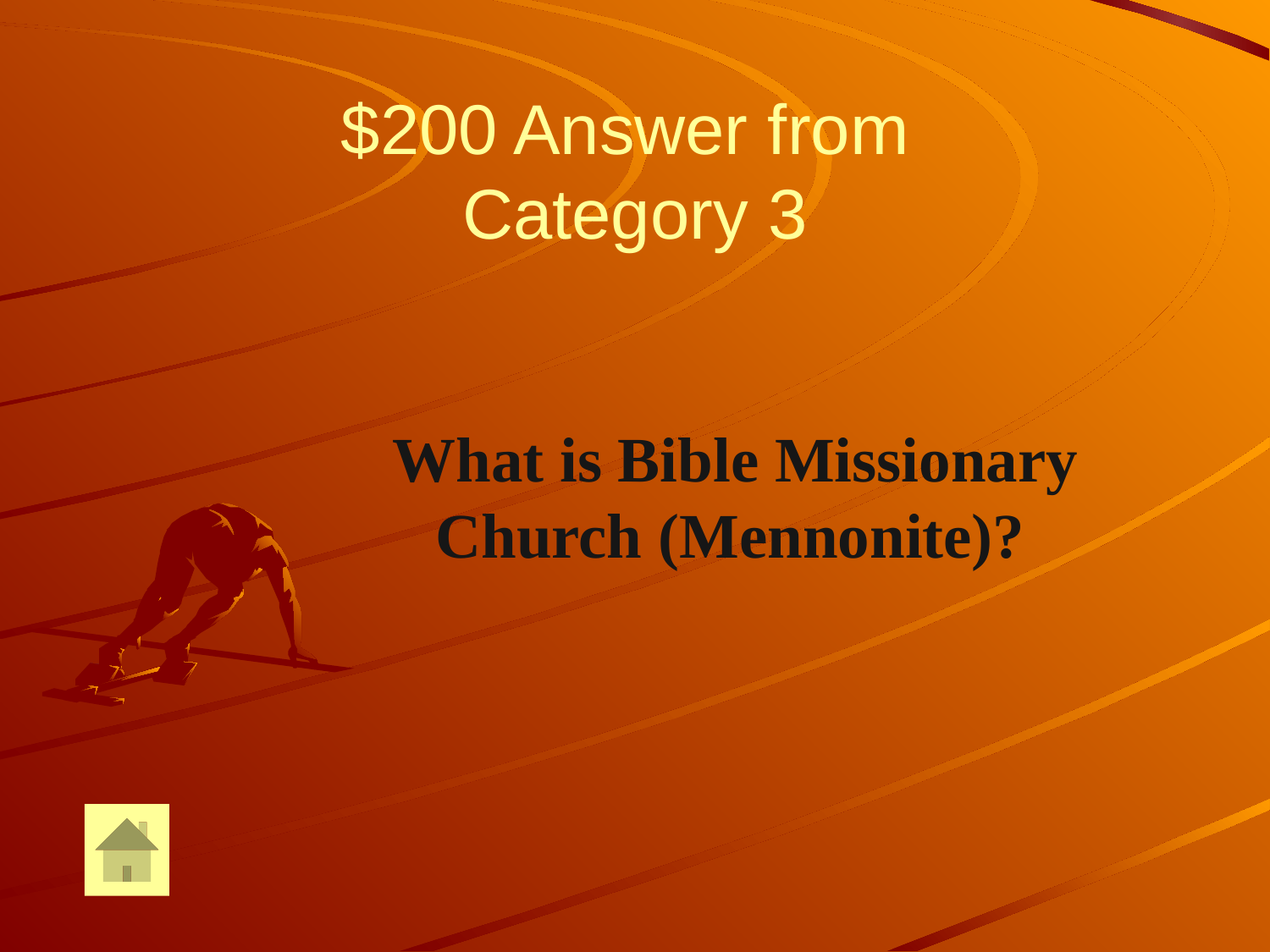

# $200 Answer from Category 3
 What is Bible Missionary Church (Mennonite)?